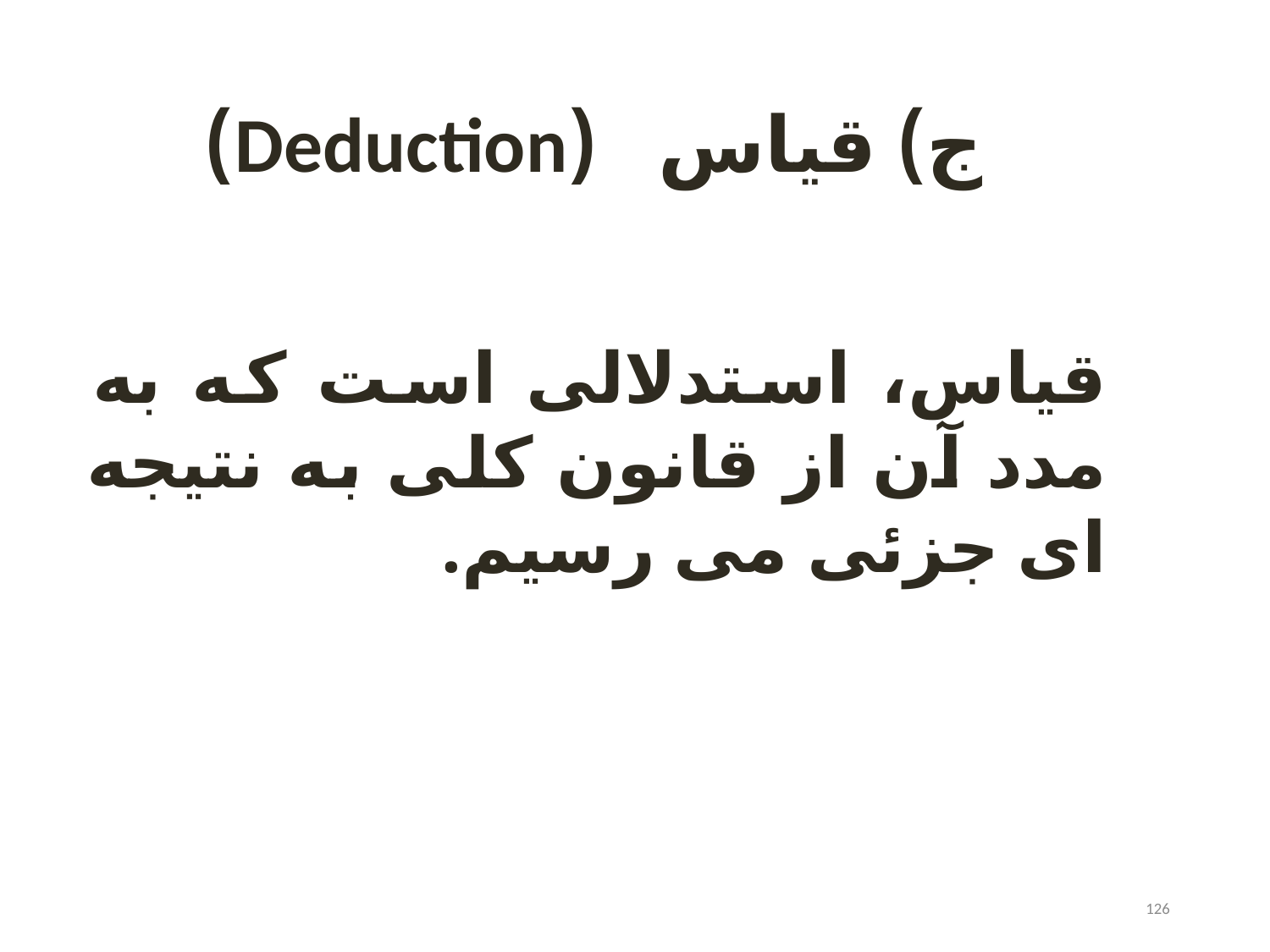

ج) قیاس   (Deduction)
قیاس، استدلالی است که به مدد آن از قانون کلی به نتیجه ای جزئی می رسیم.

126